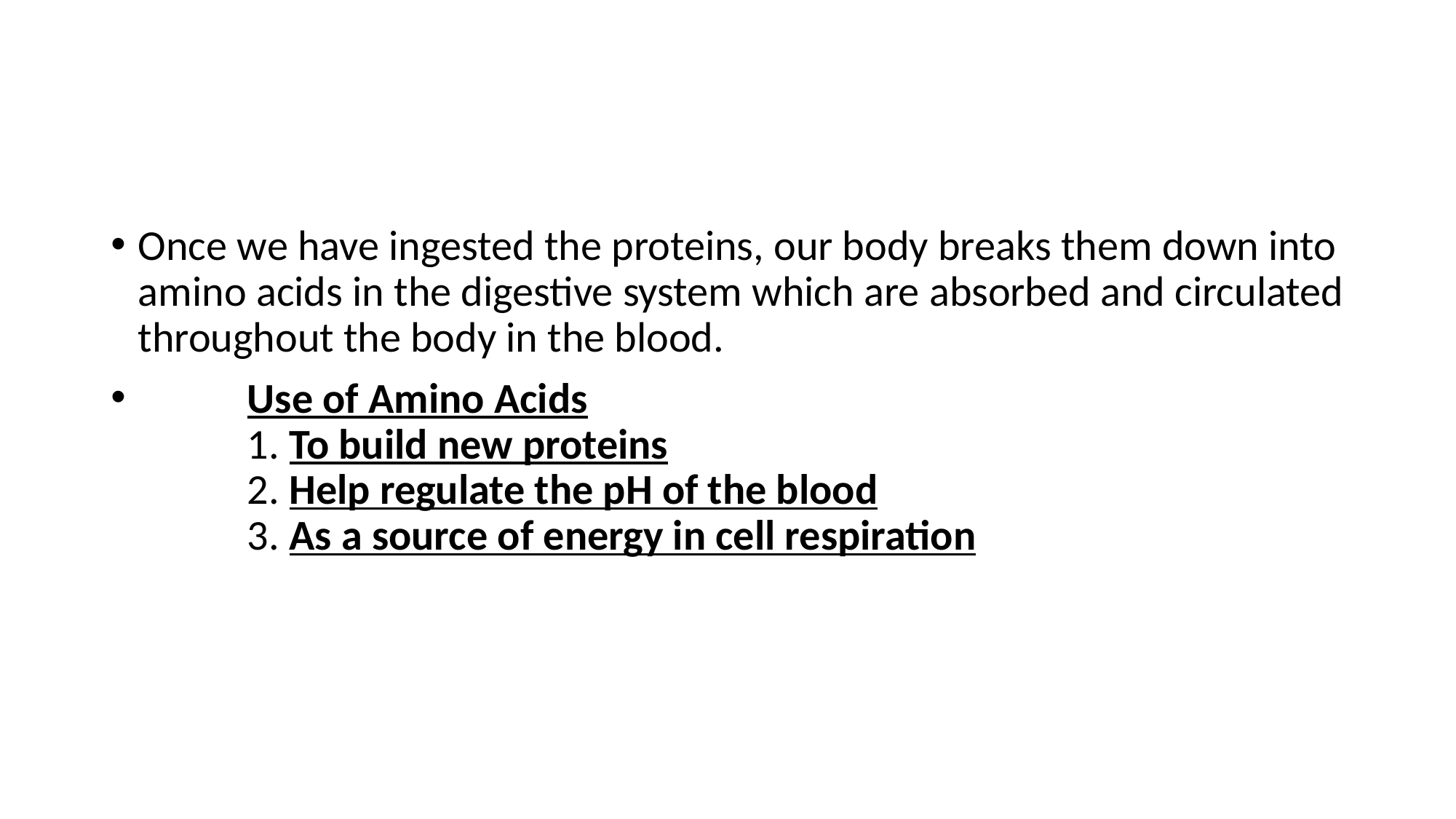

#
Once we have ingested the proteins, our body breaks them down into amino acids in the digestive system which are absorbed and circulated throughout the body in the blood.
	Use of Amino Acids
	1. To build new proteins
	2. Help regulate the pH of the blood
	3. As a source of energy in cell respiration